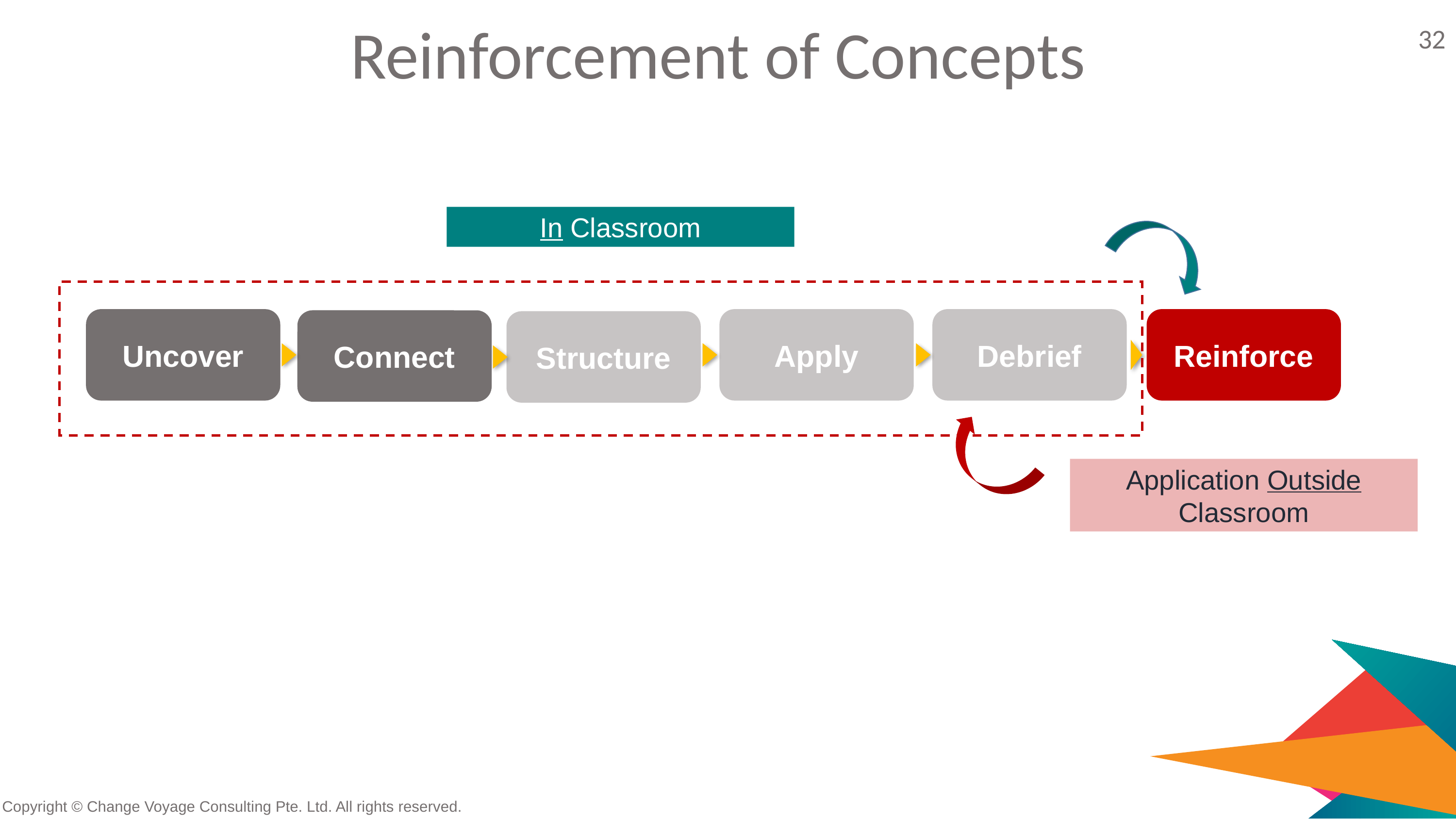

Reinforcement of Concepts
32
In Classroom

Reinforce
Debrief
Apply
Uncover
Connect
Structure

Application Outside Classroom